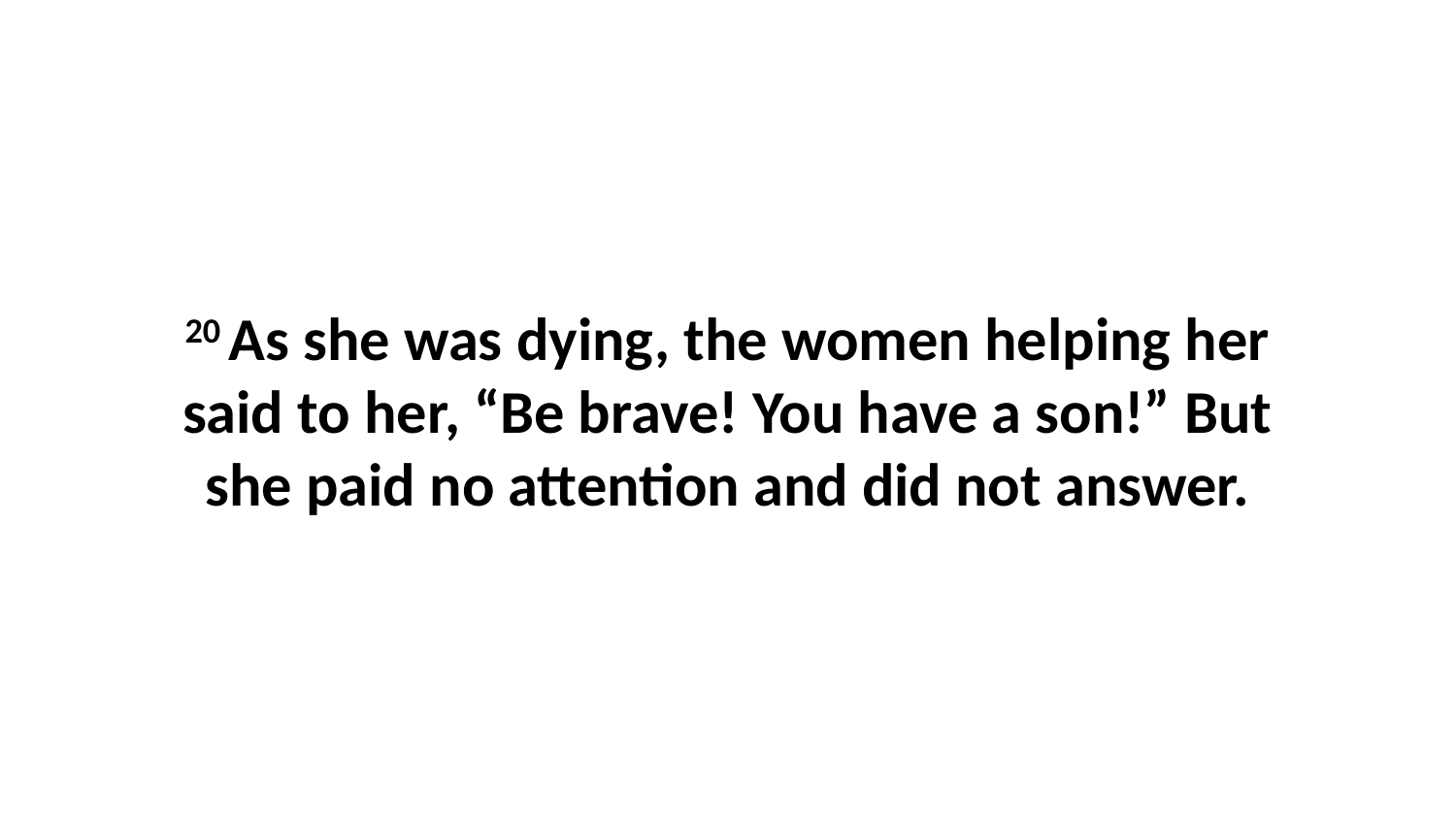

20 As she was dying, the women helping her said to her, “Be brave! You have a son!” But she paid no attention and did not answer.